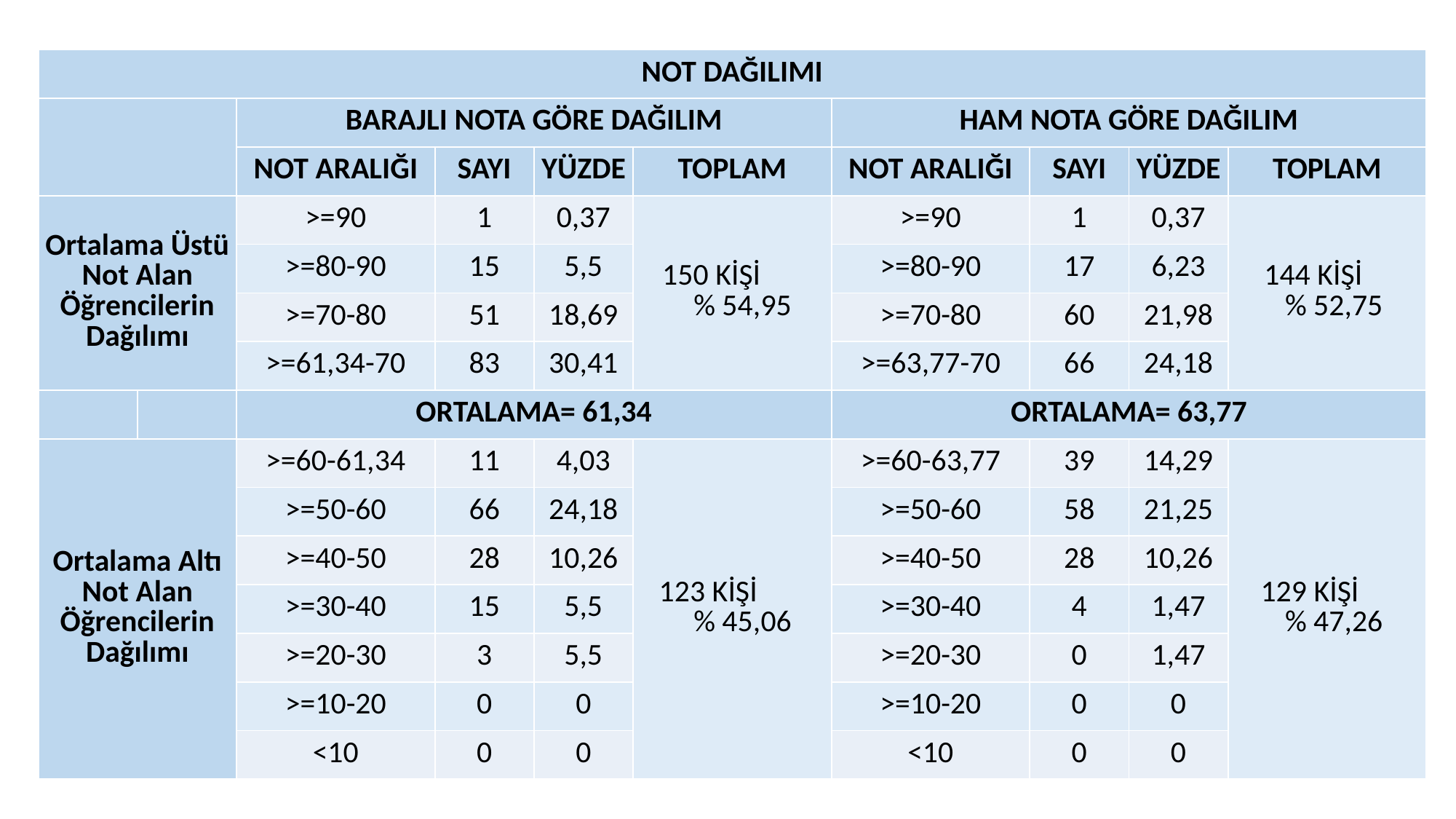

| NOT DAĞILIMI |  |  |  |  |  |  |  |  |  |
| --- | --- | --- | --- | --- | --- | --- | --- | --- | --- |
|  |  | BARAJLI NOTA GÖRE DAĞILIM |  |  |  | HAM NOTA GÖRE DAĞILIM |  |  |  |
|  |  | NOT ARALIĞI | SAYI | YÜZDE | TOPLAM | NOT ARALIĞI | SAYI | YÜZDE | TOPLAM |
| Ortalama Üstü Not Alan Öğrencilerin Dağılımı |  | >=90 | 1 | 0,37 | 150 KİŞİ % 54,95 | >=90 | 1 | 0,37 | 144 KİŞİ % 52,75 |
|  |  | >=80-90 | 15 | 5,5 |  | >=80-90 | 17 | 6,23 |  |
|  |  | >=70-80 | 51 | 18,69 |  | >=70-80 | 60 | 21,98 |  |
|  |  | >=61,34-70 | 83 | 30,41 |  | >=63,77-70 | 66 | 24,18 |  |
|  |  | ORTALAMA= 61,34 |  |  |  | ORTALAMA= 63,77 |  |  |  |
| Ortalama Altı Not Alan Öğrencilerin Dağılımı |  | >=60-61,34 | 11 | 4,03 | 123 KİŞİ % 45,06 | >=60-63,77 | 39 | 14,29 | 129 KİŞİ % 47,26 |
|  |  | >=50-60 | 66 | 24,18 |  | >=50-60 | 58 | 21,25 |  |
|  |  | >=40-50 | 28 | 10,26 |  | >=40-50 | 28 | 10,26 |  |
|  |  | >=30-40 | 15 | 5,5 |  | >=30-40 | 4 | 1,47 |  |
|  |  | >=20-30 | 3 | 5,5 |  | >=20-30 | 0 | 1,47 |  |
|  |  | >=10-20 | 0 | 0 |  | >=10-20 | 0 | 0 |  |
|  |  | <10 | 0 | 0 |  | <10 | 0 | 0 |  |